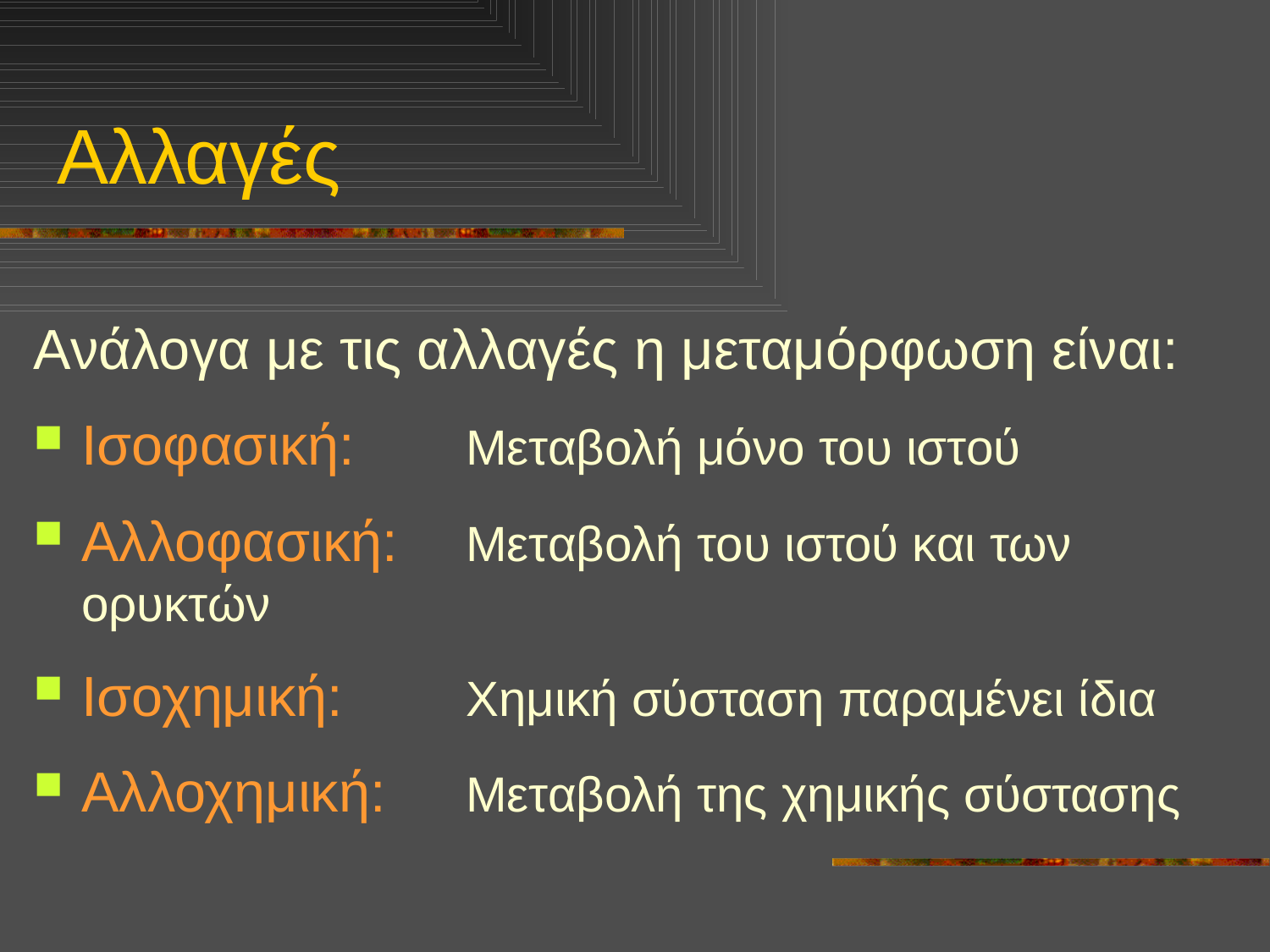

# Αλλαγές
Ανάλογα με τις αλλαγές η μεταμόρφωση είναι:
Ισοφασική: 	Μεταβολή μόνο του ιστού
Αλλοφασική:	Μεταβολή του ιστού και των ορυκτών
Ισοχημική: 	Χημική σύσταση παραμένει ίδια
Αλλοχημική: 	Μεταβολή της χημικής σύστασης